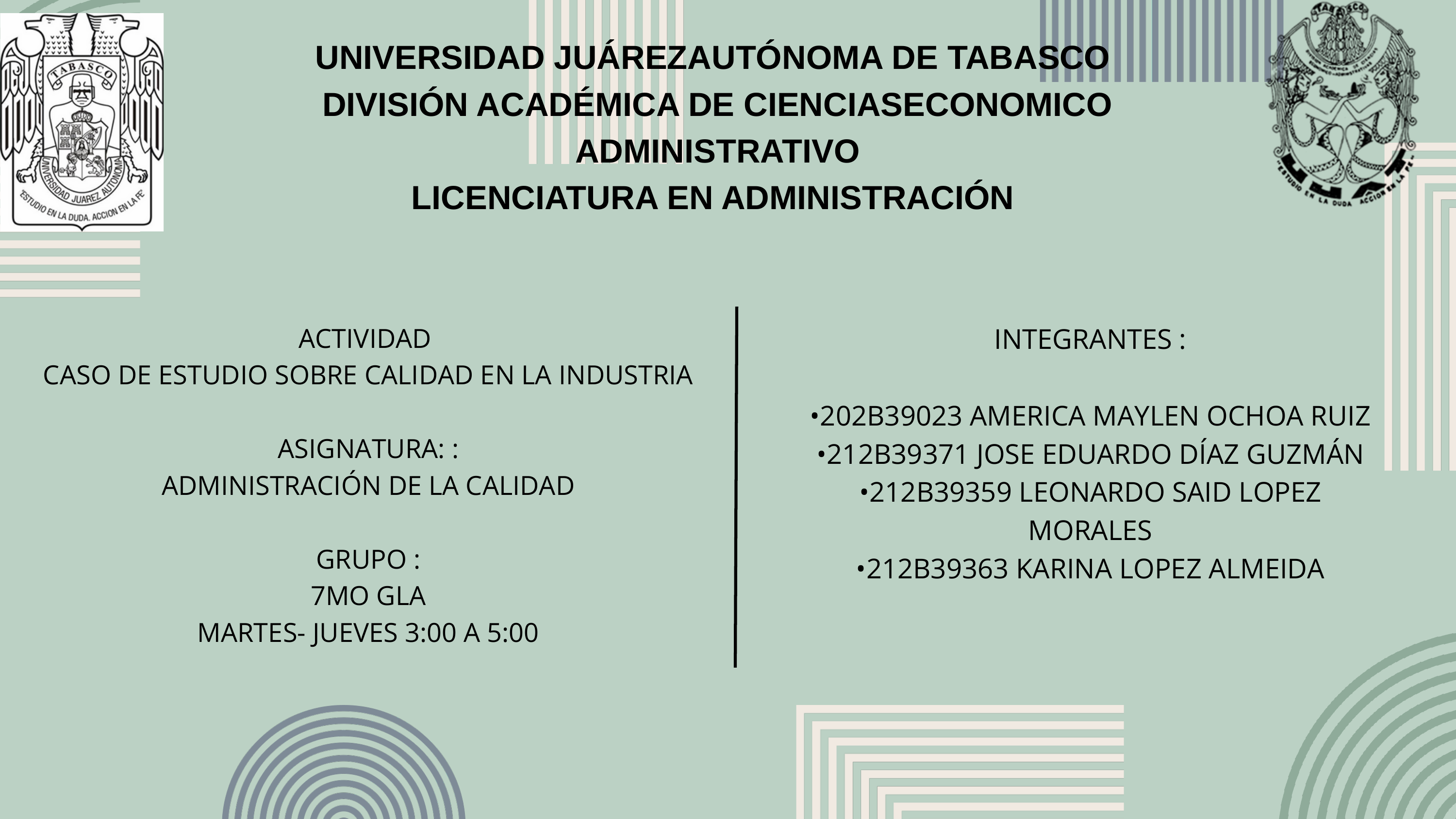

UNIVERSIDAD JUÁREZAUTÓNOMA DE TABASCO
DIVISIÓN ACADÉMICA DE CIENCIASECONOMICO ADMINISTRATIVO
LICENCIATURA EN ADMINISTRACIÓN

ACTIVIDAD
CASO DE ESTUDIO SOBRE CALIDAD EN LA INDUSTRIA

ASIGNATURA: :
ADMINISTRACIÓN DE LA CALIDAD

GRUPO :
7MO GLA
MARTES- JUEVES 3:00 A 5:00

INTEGRANTES :

•202B39023 AMERICA MAYLEN OCHOA RUIZ
•212B39371 JOSE EDUARDO DÍAZ GUZMÁN
•212B39359 LEONARDO SAID LOPEZ MORALES
•212B39363 KARINA LOPEZ ALMEIDA